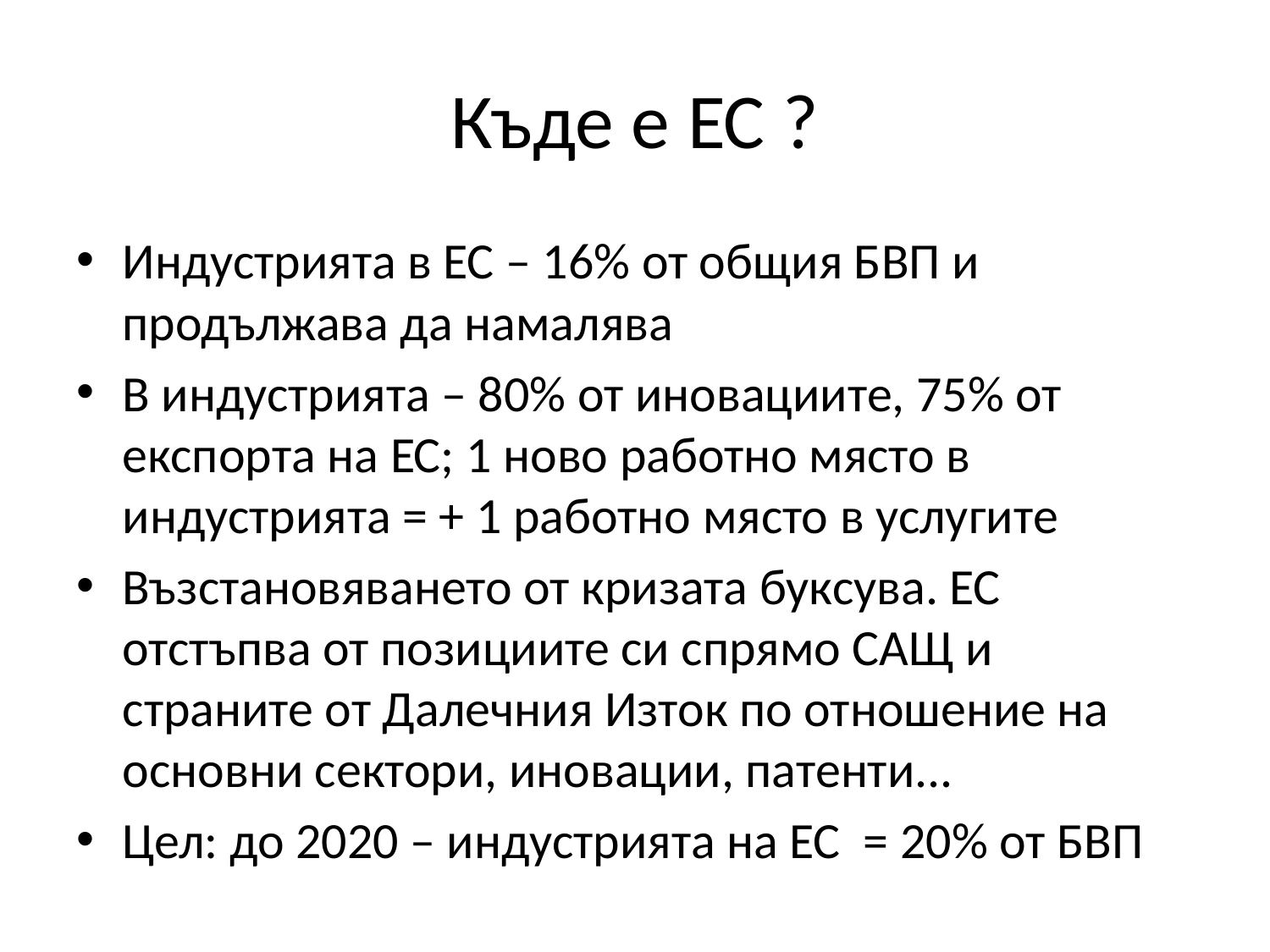

# Къде е ЕС ?
Индустрията в ЕС – 16% от общия БВП и продължава да намалява
В индустрията – 80% от иновациите, 75% от експорта на ЕС; 1 ново работно място в индустрията = + 1 работно място в услугите
Възстановяването от кризата буксува. ЕС отстъпва от позициите си спрямо САЩ и страните от Далечния Изток по отношение на основни сектори, иновации, патенти...
Цел: до 2020 – индустрията на ЕС  = 20% от БВП